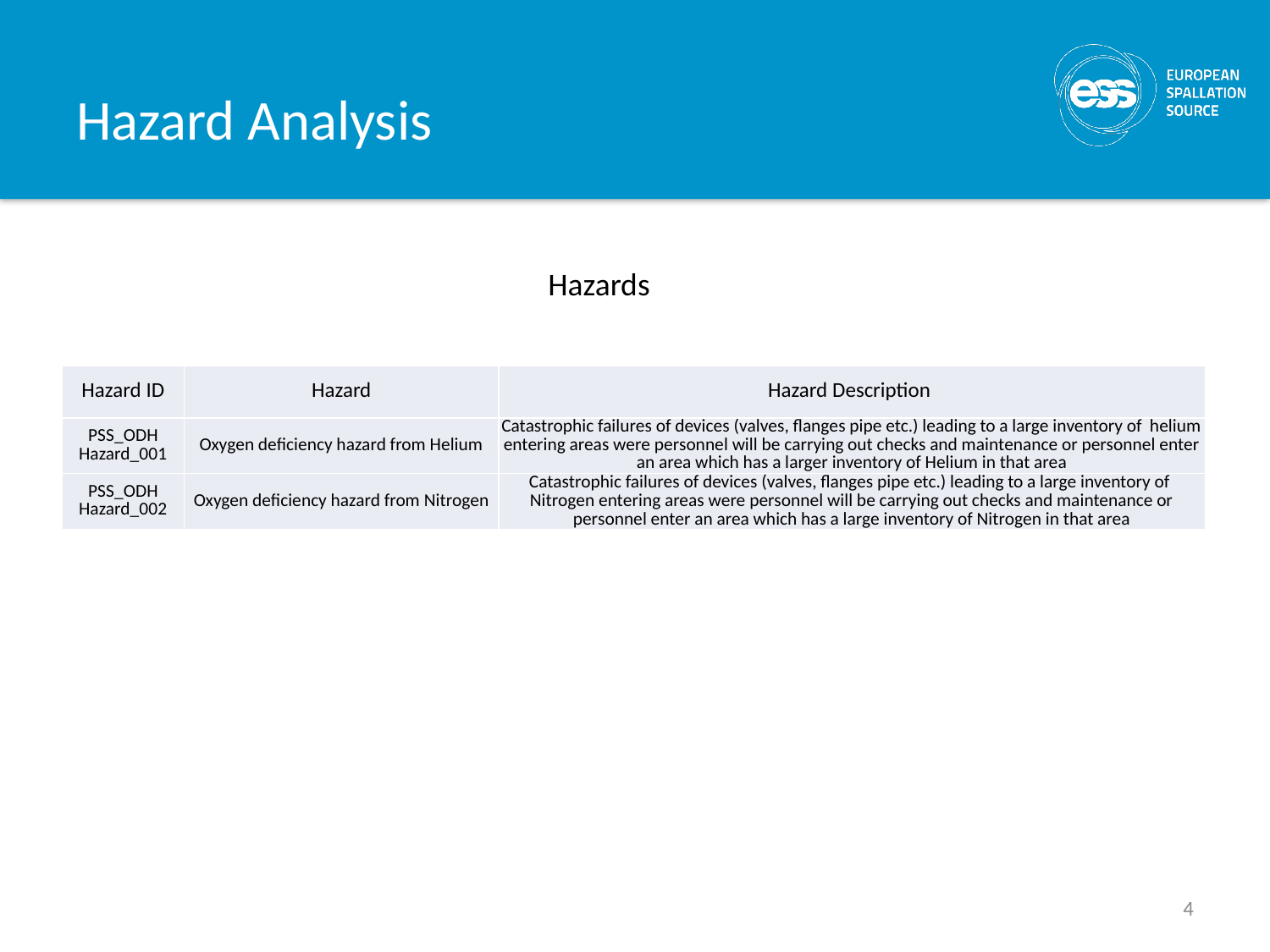

# Hazard Analysis
Hazards
| Hazard ID | Hazard | Hazard Description |
| --- | --- | --- |
| PSS\_ODH Hazard\_001 | Oxygen deficiency hazard from Helium | Catastrophic failures of devices (valves, flanges pipe etc.) leading to a large inventory of helium entering areas were personnel will be carrying out checks and maintenance or personnel enter an area which has a larger inventory of Helium in that area |
| PSS\_ODH Hazard\_002 | Oxygen deficiency hazard from Nitrogen | Catastrophic failures of devices (valves, flanges pipe etc.) leading to a large inventory of Nitrogen entering areas were personnel will be carrying out checks and maintenance or personnel enter an area which has a large inventory of Nitrogen in that area |
4